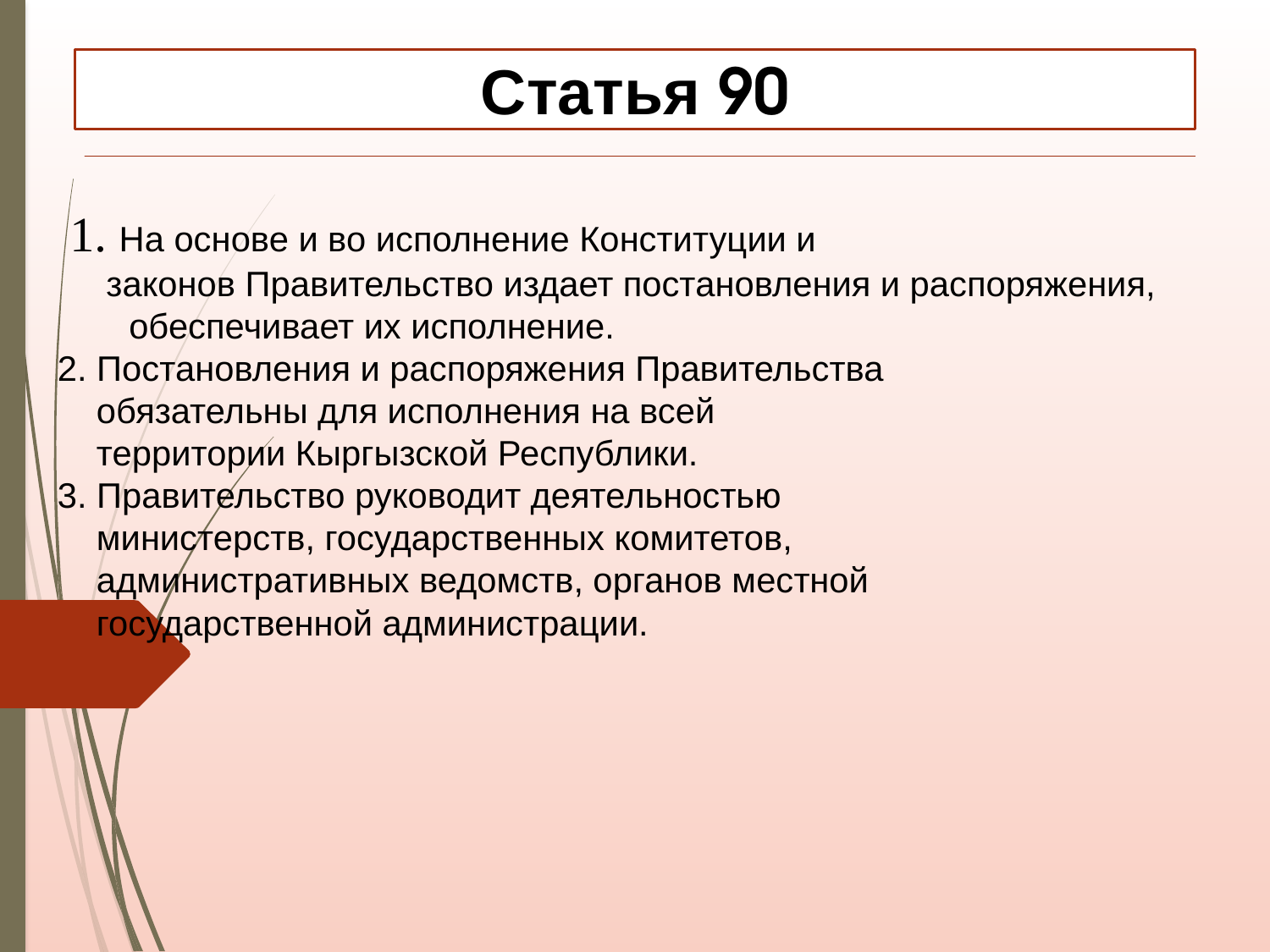

Статья 90
 1. На основе и во исполнение Конституции и
     законов Правительство издает постановления и распоряжения, обеспечивает их исполнение.
2. Постановления и распоряжения Правительства
    обязательны для исполнения на всей
    территории Кыргызской Республики.
3. Правительство руководит деятельностью
    министерств, государственных комитетов,
    административных ведомств, органов местной
    государственной администрации.